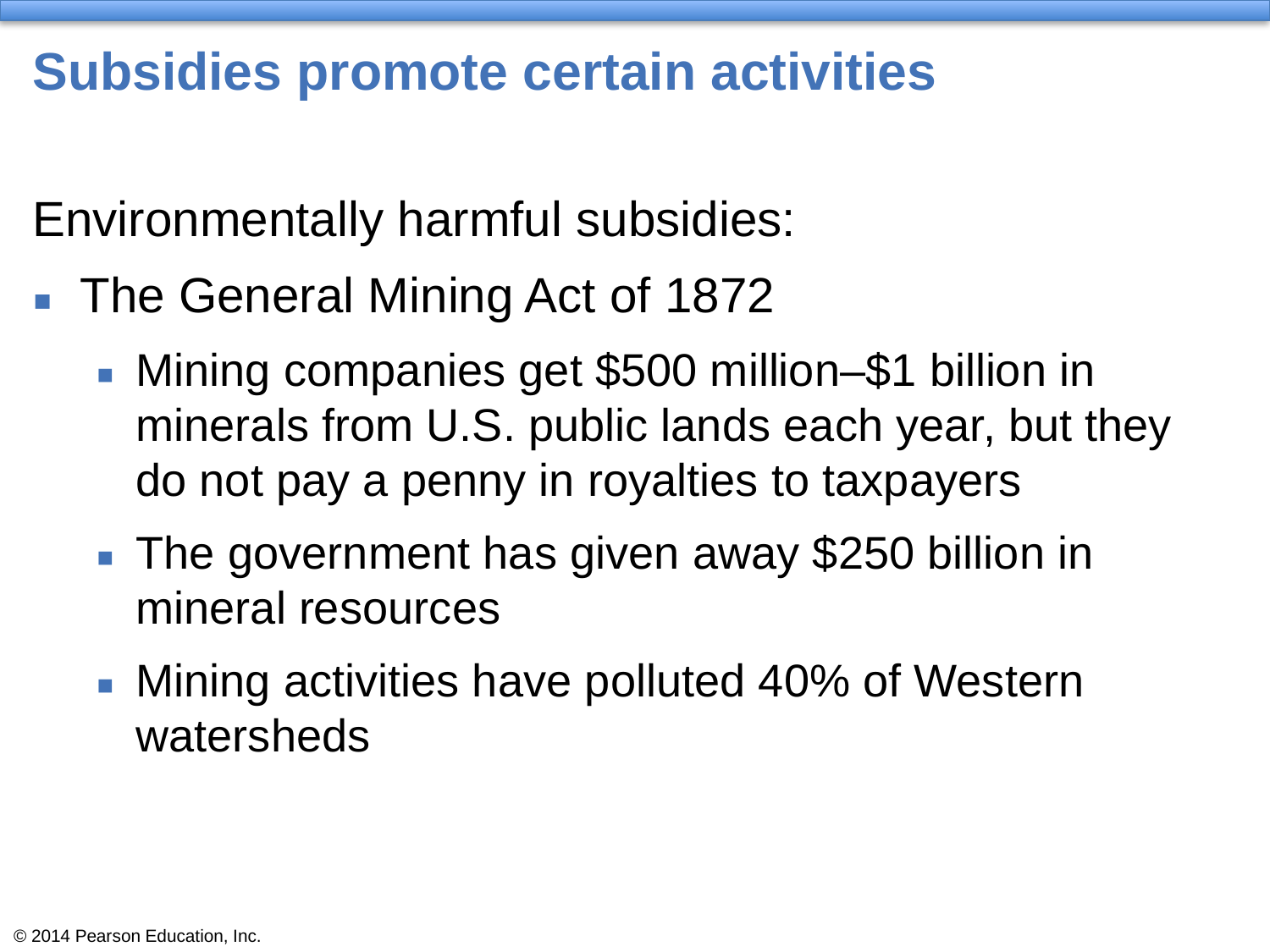

# Subsidies promote certain activities
Environmentally harmful subsidies:
The General Mining Act of 1872
Mining companies get $500 million–$1 billion in minerals from U.S. public lands each year, but they do not pay a penny in royalties to taxpayers
The government has given away $250 billion in mineral resources
Mining activities have polluted 40% of Western watersheds